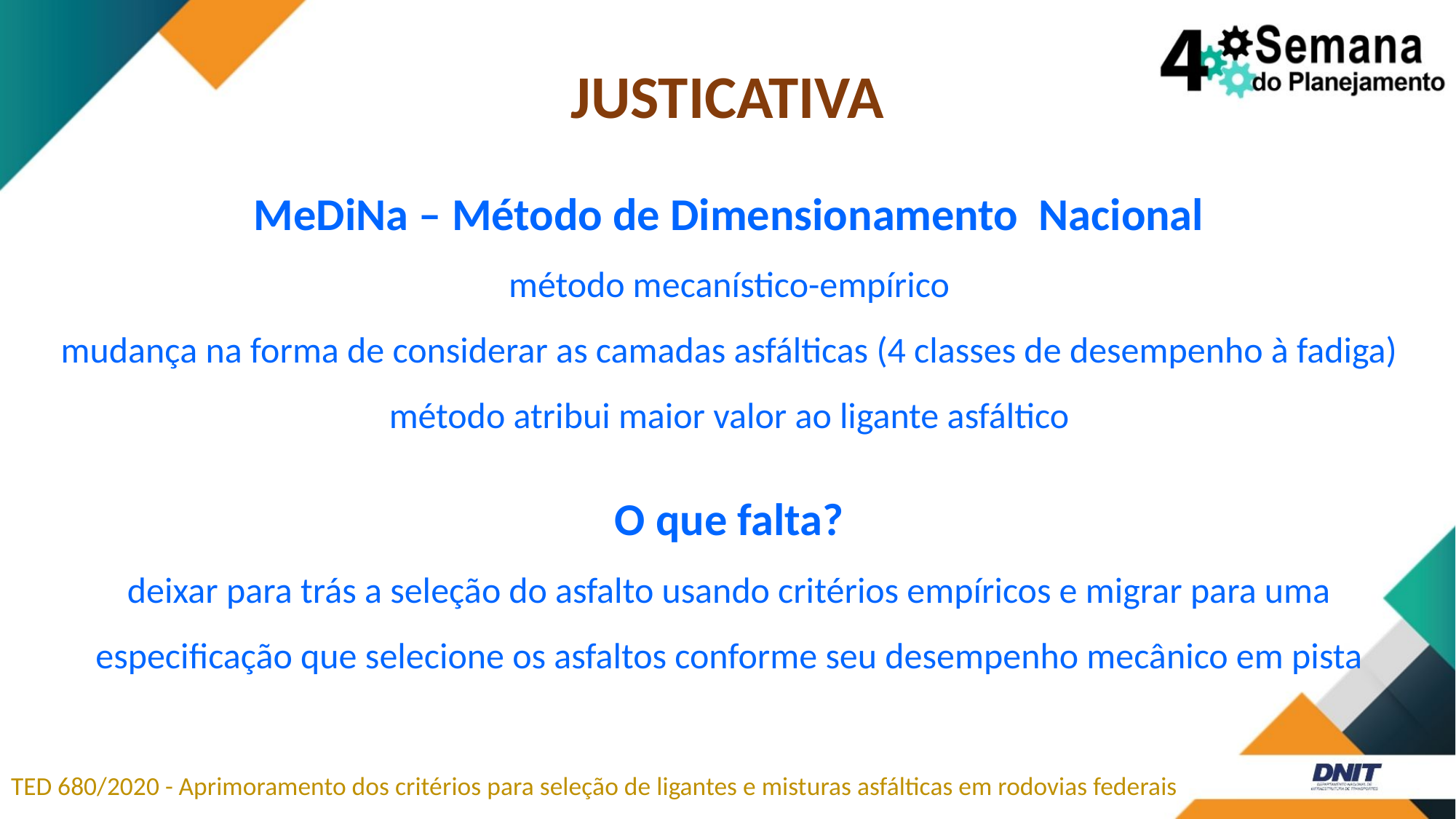

# JUSTICATIVA
MeDiNa – Método de Dimensionamento  Nacional
método mecanístico-empírico
mudança na forma de considerar as camadas asfálticas (4 classes de desempenho à fadiga)
método atribui maior valor ao ligante asfáltico

O que falta?
deixar para trás a seleção do asfalto usando critérios empíricos e migrar para uma especificação que selecione os asfaltos conforme seu desempenho mecânico em pista
TED 680/2020 - Aprimoramento dos critérios para seleção de ligantes e misturas asfálticas em rodovias federais